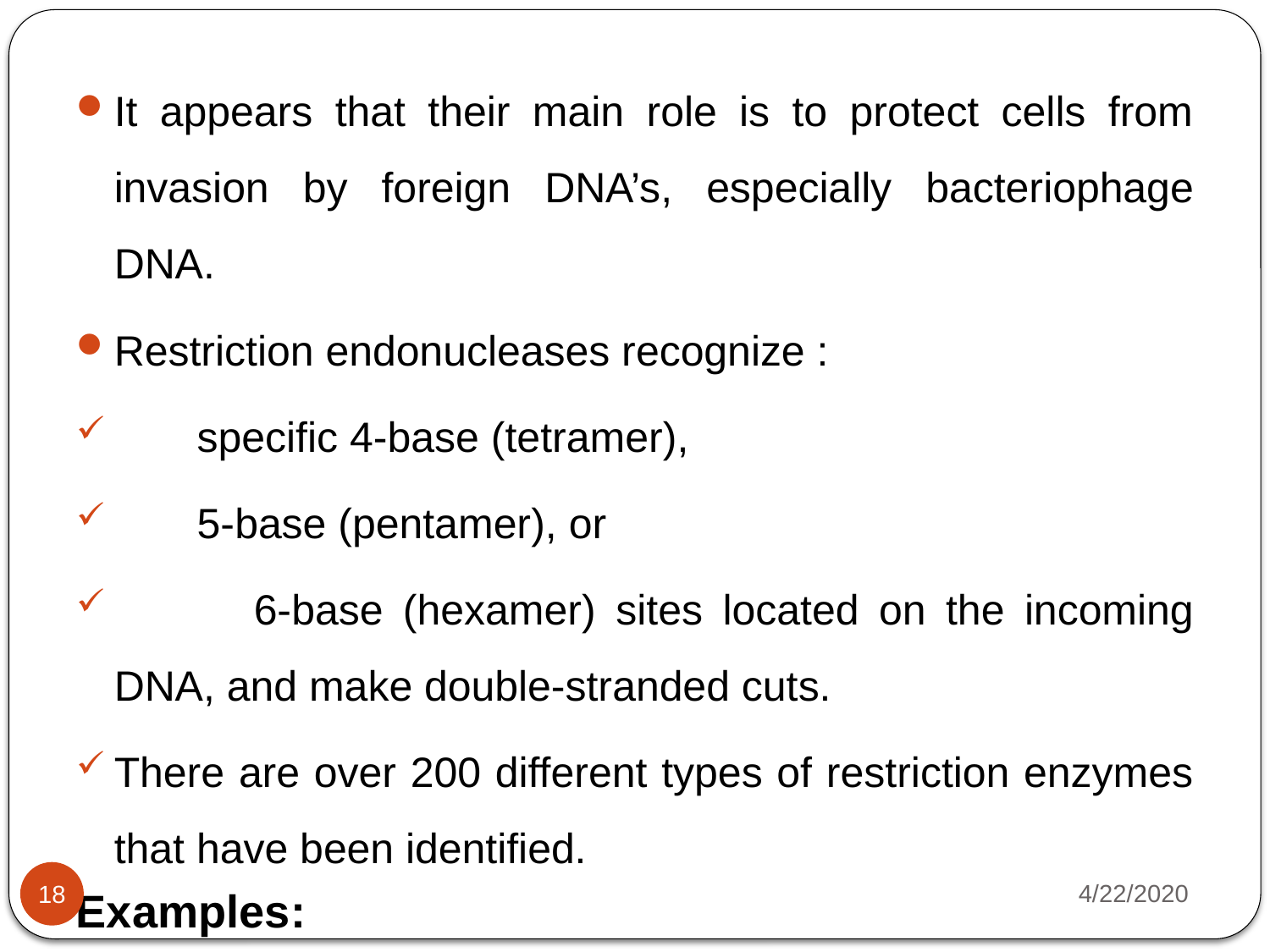

It appears that their main role is to protect cells from invasion by foreign DNA’s, especially bacteriophage DNA.
Restriction endonucleases recognize :
       specific 4-base (tetramer),
       5-base (pentamer), or
       6-base (hexamer) sites located on the incoming DNA, and make double-stranded cuts.
There are over 200 different types of restriction enzymes that have been identified.
Examples:
4/22/2020
18